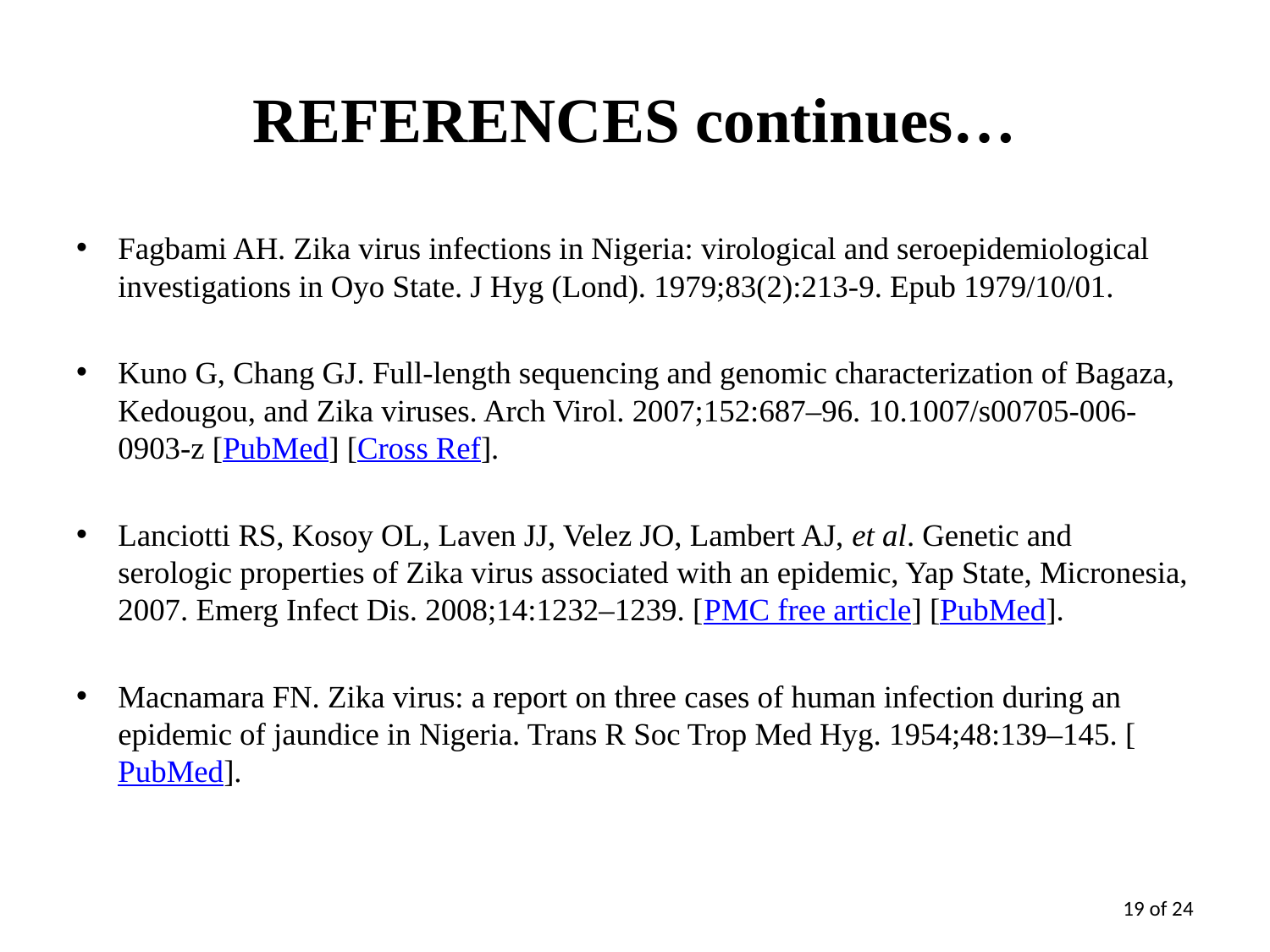

# REFERENCES continues…
Fagbami AH. Zika virus infections in Nigeria: virological and seroepidemiological investigations in Oyo State. J Hyg (Lond). 1979;83(2):213-9. Epub 1979/10/01.

Kuno G, Chang GJ. Full-length sequencing and genomic characterization of Bagaza, Kedougou, and Zika viruses. Arch Virol. 2007;152:687–96. 10.1007/s00705-006-0903-z [PubMed] [Cross Ref].

Lanciotti RS, Kosoy OL, Laven JJ, Velez JO, Lambert AJ, et al. Genetic and serologic properties of Zika virus associated with an epidemic, Yap State, Micronesia, 2007. Emerg Infect Dis. 2008;14:1232–1239. [PMC free article] [PubMed].

Macnamara FN. Zika virus: a report on three cases of human infection during an epidemic of jaundice in Nigeria. Trans R Soc Trop Med Hyg. 1954;48:139–145. [PubMed].

19 of 24